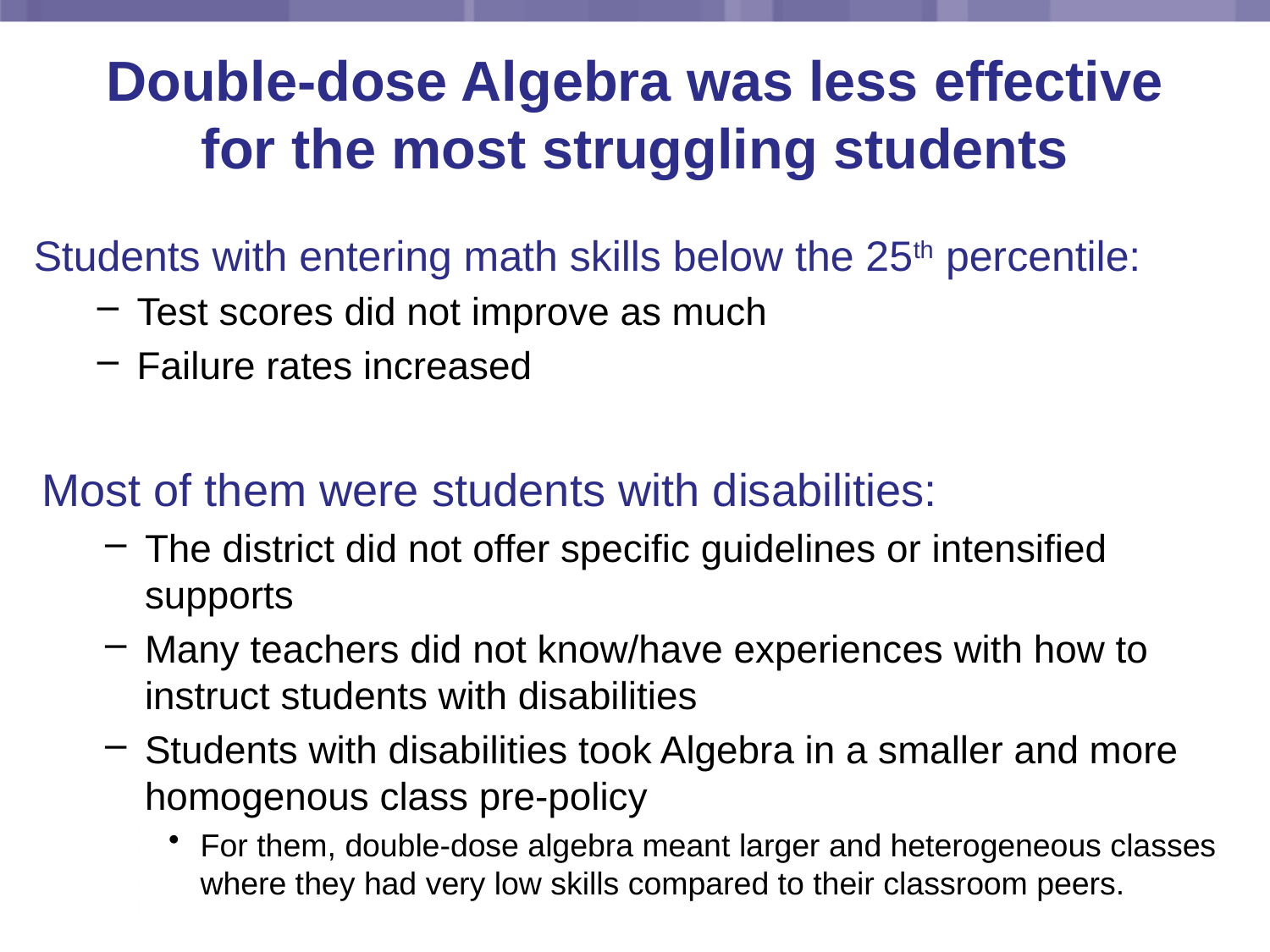

# Double-dose Algebra was less effective for the most struggling students
Students with entering math skills below the 25th percentile:
Test scores did not improve as much
Failure rates increased

Most of them were students with disabilities:
The district did not offer specific guidelines or intensified supports
Many teachers did not know/have experiences with how to instruct students with disabilities
Students with disabilities took Algebra in a smaller and more homogenous class pre-policy
For them, double-dose algebra meant larger and heterogeneous classes where they had very low skills compared to their classroom peers.